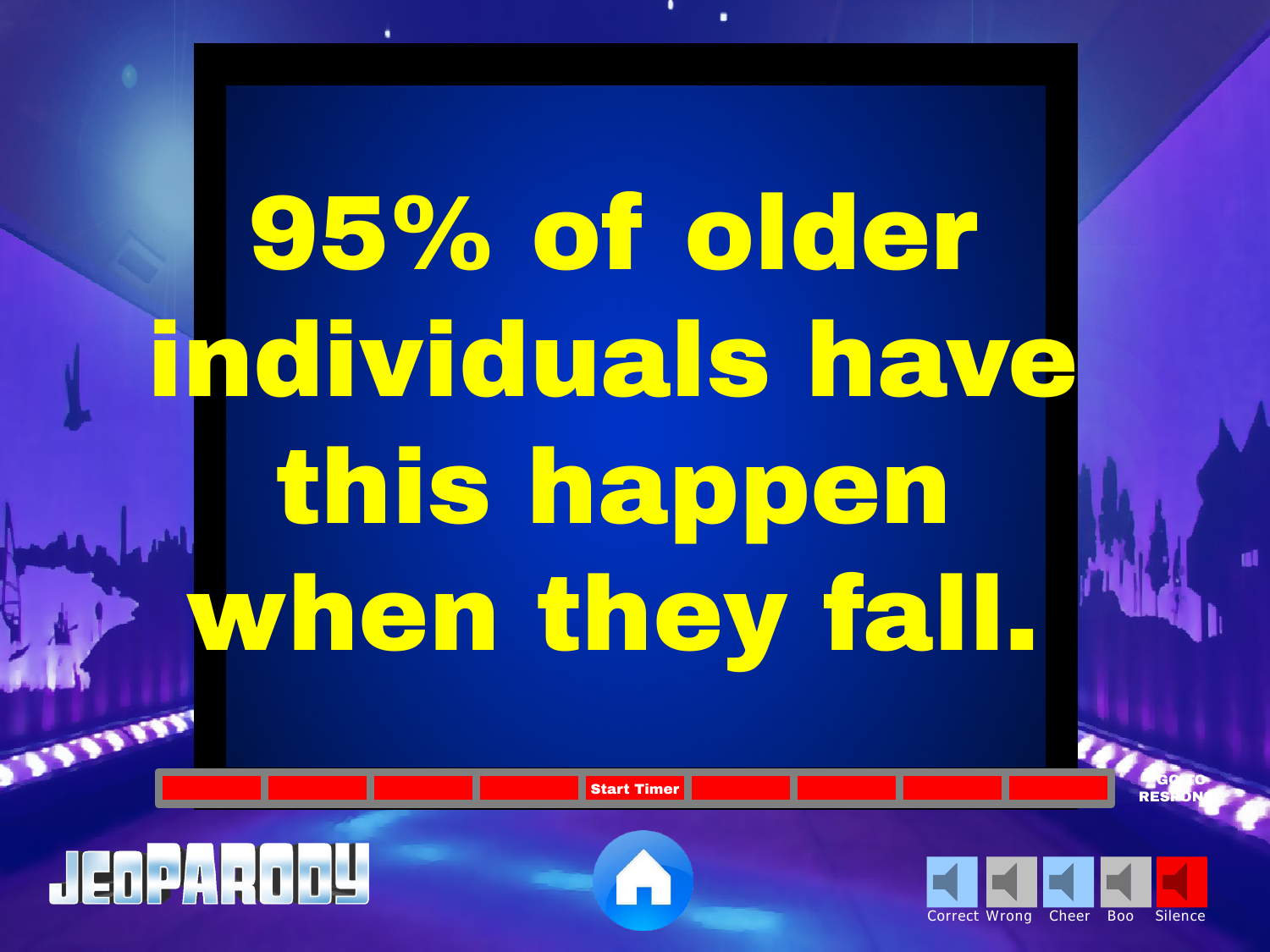

95% of older individuals have this happen when they fall.